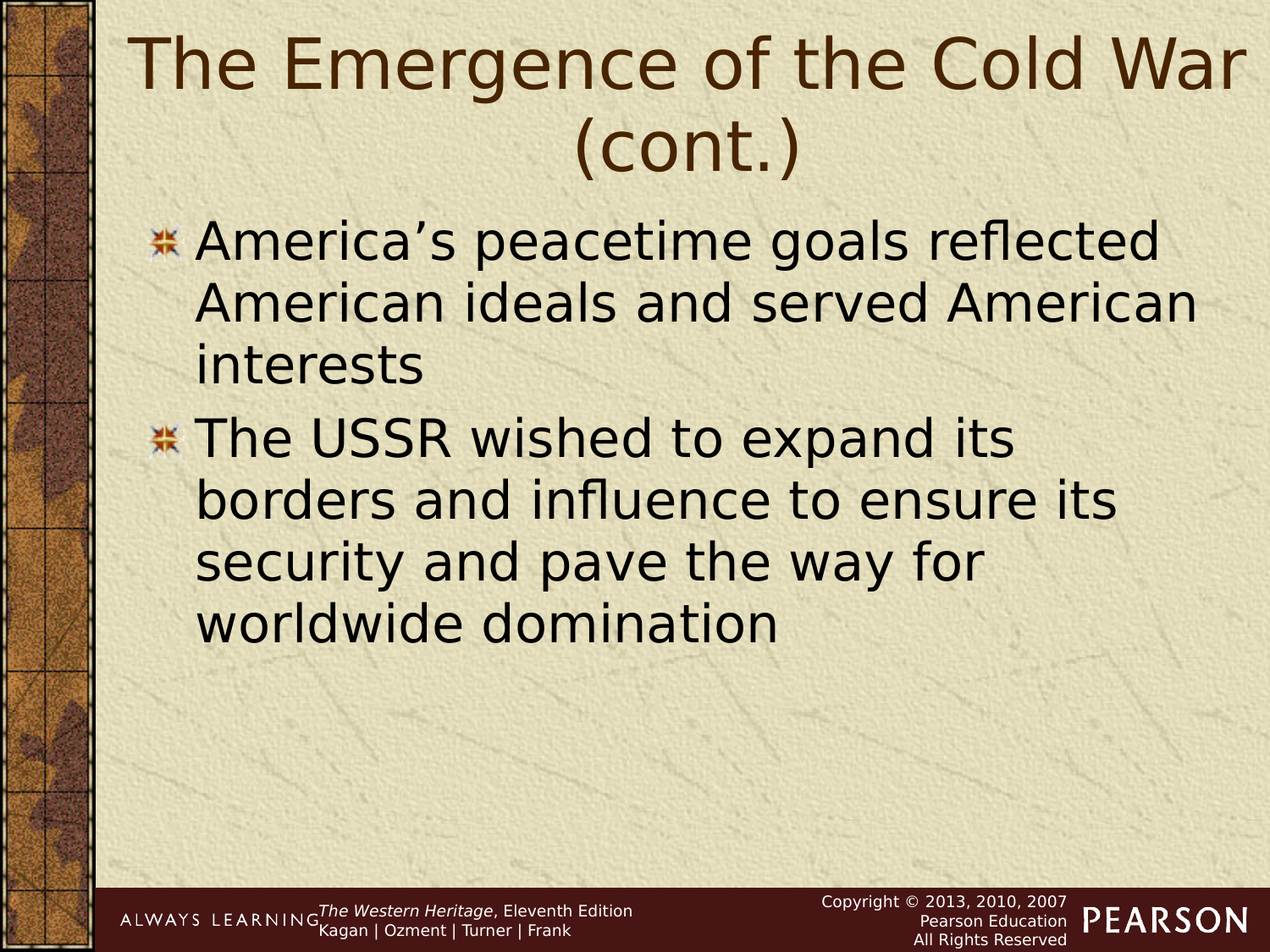

The Emergence of the Cold War (cont.)
America’s peacetime goals reflected American ideals and served American interests
The USSR wished to expand its borders and influence to ensure its security and pave the way for worldwide domination